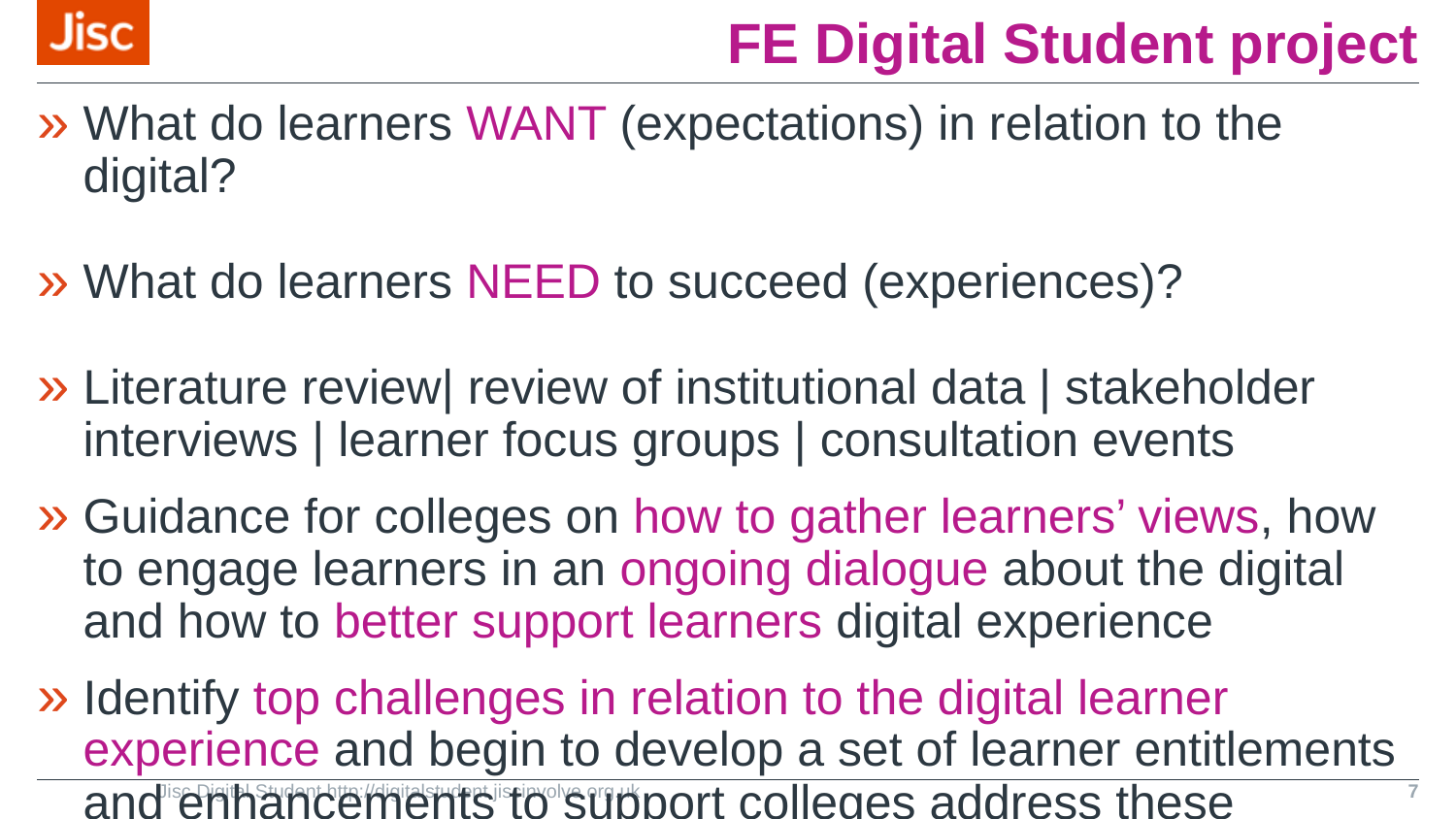

# FE Digital Student project
What do learners WANT (expectations) in relation to the digital?
What do learners NEED to succeed (experiences)?
Literature review| review of institutional data | stakeholder interviews | learner focus groups | consultation events
Guidance for colleges on how to gather learners’ views, how to engage learners in an ongoing dialogue about the digital and how to better support learners digital experience
Identify top challenges in relation to the digital learner experience and begin to develop a set of learner entitlements and enhancements to support colleges address these challenges
Jisc Digital Student http://digitalstudent.jiscinvolve.org.uk
7